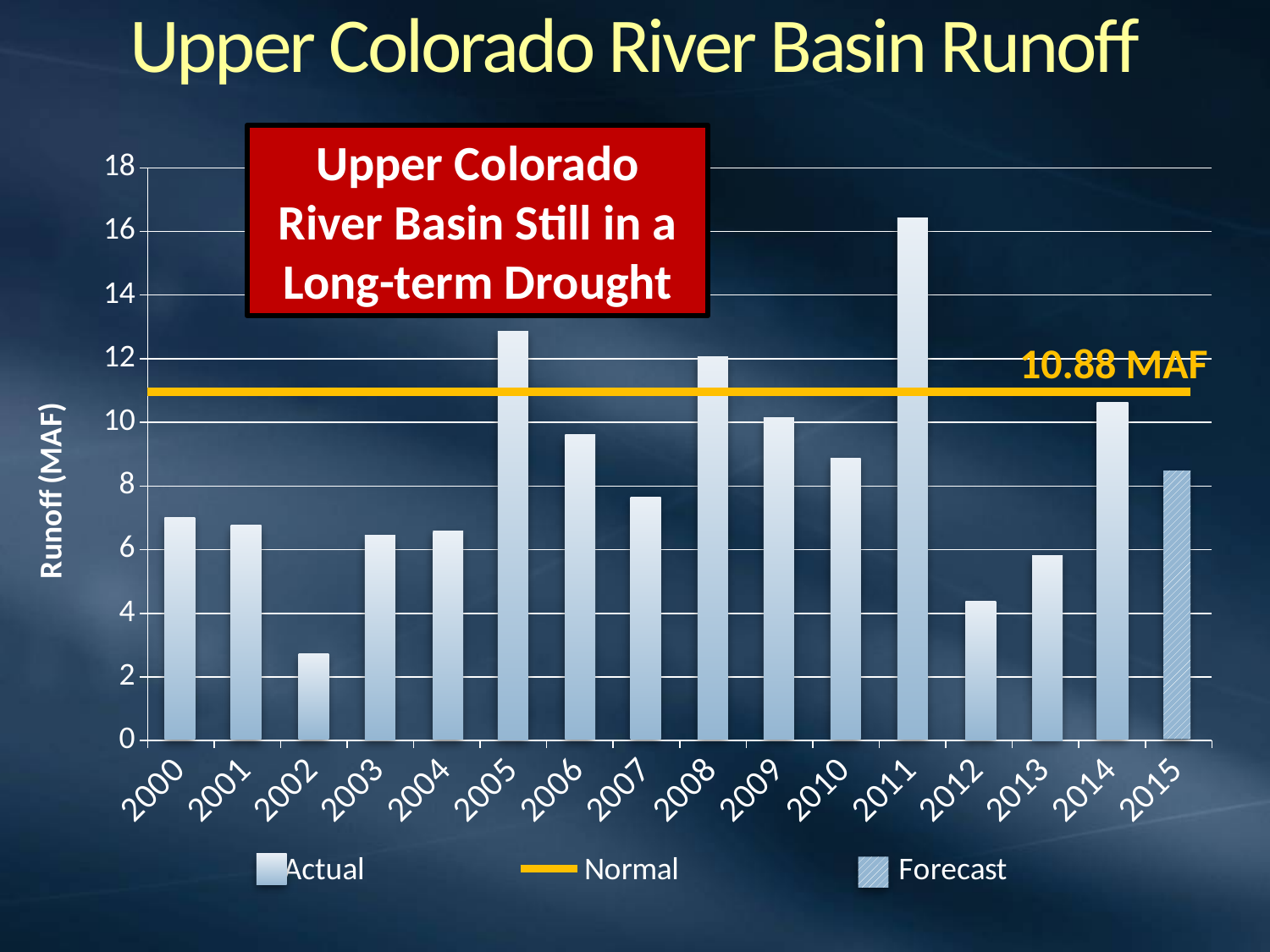

Upper Colorado River Basin Runoff
Upper Colorado River Basin Still in a Long-term Drought

### Chart

| Category | Actual | Normal | Forecast |
|---|---|---|---|
| 2000.0 | 6.786291471074386 | 10.83305523504132 | None |
| 2001.0 | 6.687096039669421 | 10.83305523504132 | None |
| 2002.0 | 2.799714128925616 | 10.83305523504132 | None |
| 2003.0 | 6.215583312396692 | 10.83305523504132 | None |
| 2004.0 | 6.425944403305786 | 10.83305523504132 | None |
| 2005.0 | 12.78791474380165 | 10.83305523504132 | None |
| 2006.0 | 9.52925397024794 | 10.83305523504132 | None |
| 2007.0 | 7.614354624793381 | 10.83305523504132 | None |
| 2008.0 | 11.91434237355372 | 10.83305523504132 | None |
| 2009.0 | 10.07947418181817 | 10.83305523504132 | None |
| 2010.0 | 8.76686453553719 | 10.83305523504132 | None |
| 2011.0 | 16.16939034049585 | 10.83305523504132 | None |
| 2012.0 | 4.163834776859503 | 10.83305523504132 | None |
| 2013.0 | 5.784134042975205 | 10.83305523504132 | None |
| 2014.0 | 10.83305523504132 | 10.83305523504132 | None |
| 2015.0 | None | 10.83305523504132 | 8.416 |
10.88 MAF